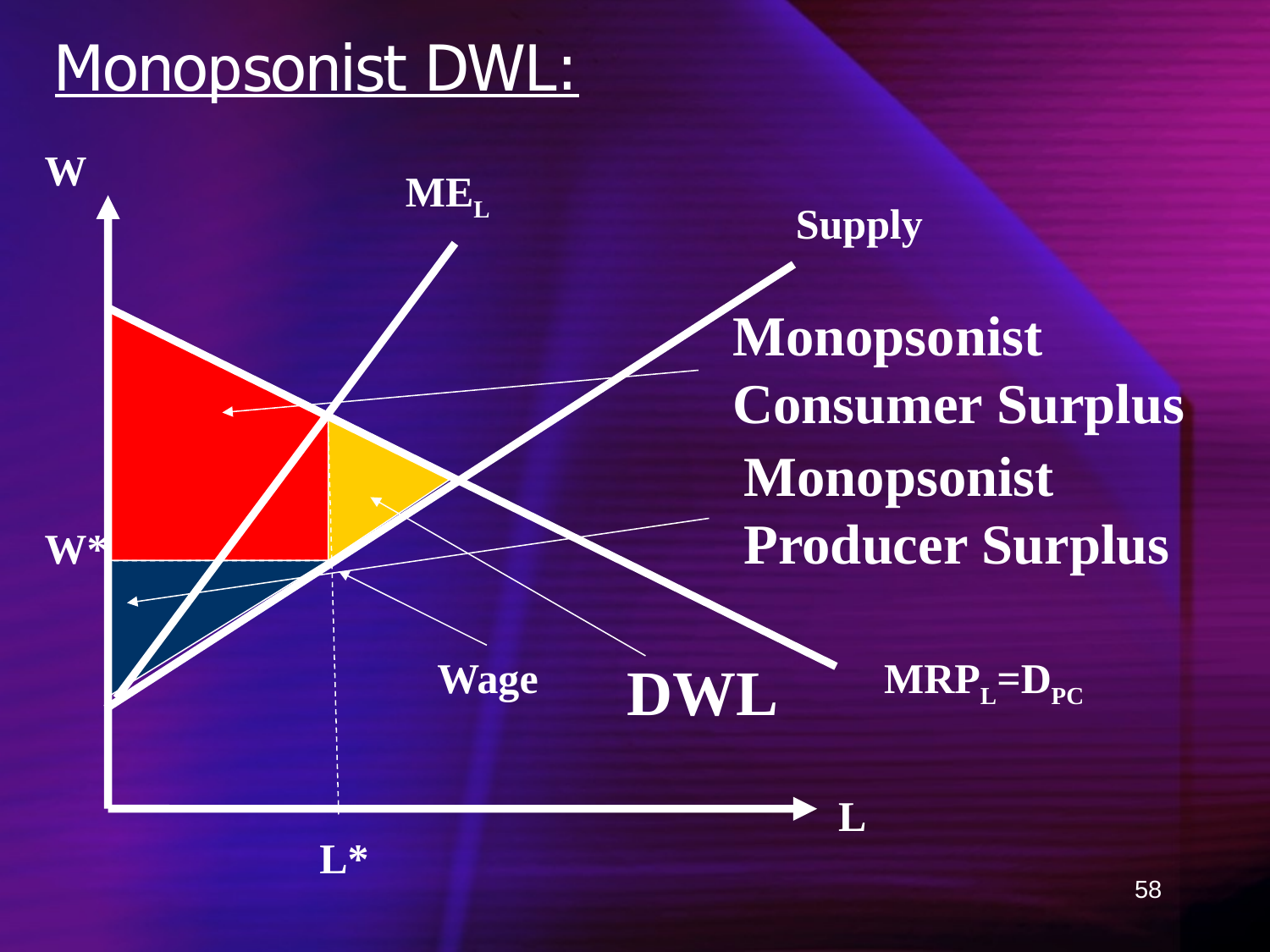

Monopsonist DWL:
W
MEL
Supply

Monopsonist
Consumer Surplus

Monopsonist
Producer Surplus

W*

Wage
MRPL=DPC
DWL
L

L*
58